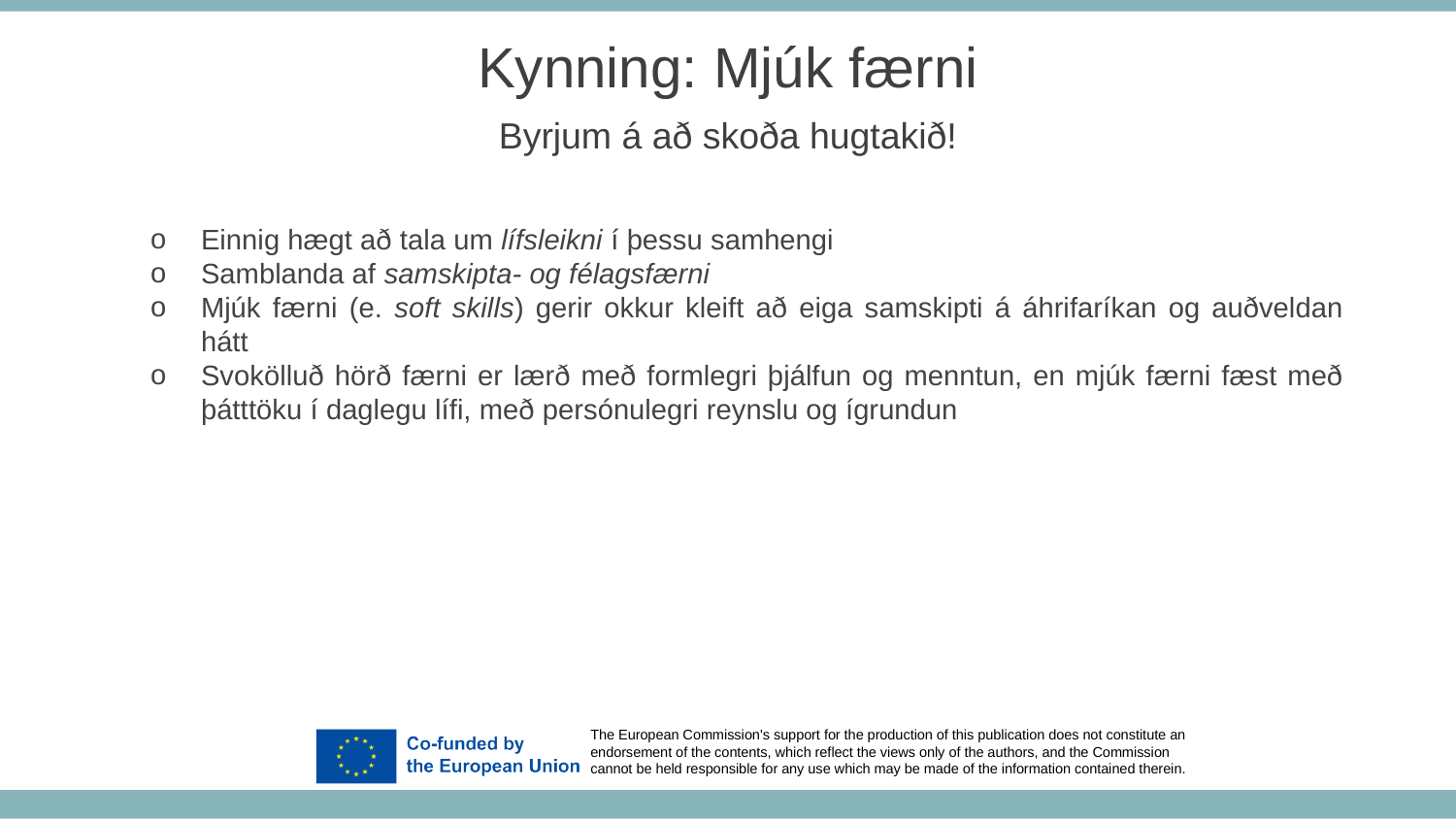

Kynning: Mjúk færni
Byrjum á að skoða hugtakið!
Einnig hægt að tala um lífsleikni í þessu samhengi
Samblanda af samskipta- og félagsfærni
Mjúk færni (e. soft skills) gerir okkur kleift að eiga samskipti á áhrifaríkan og auðveldan hátt
Svokölluð hörð færni er lærð með formlegri þjálfun og menntun, en mjúk færni fæst með þátttöku í daglegu lífi, með persónulegri reynslu og ígrundun